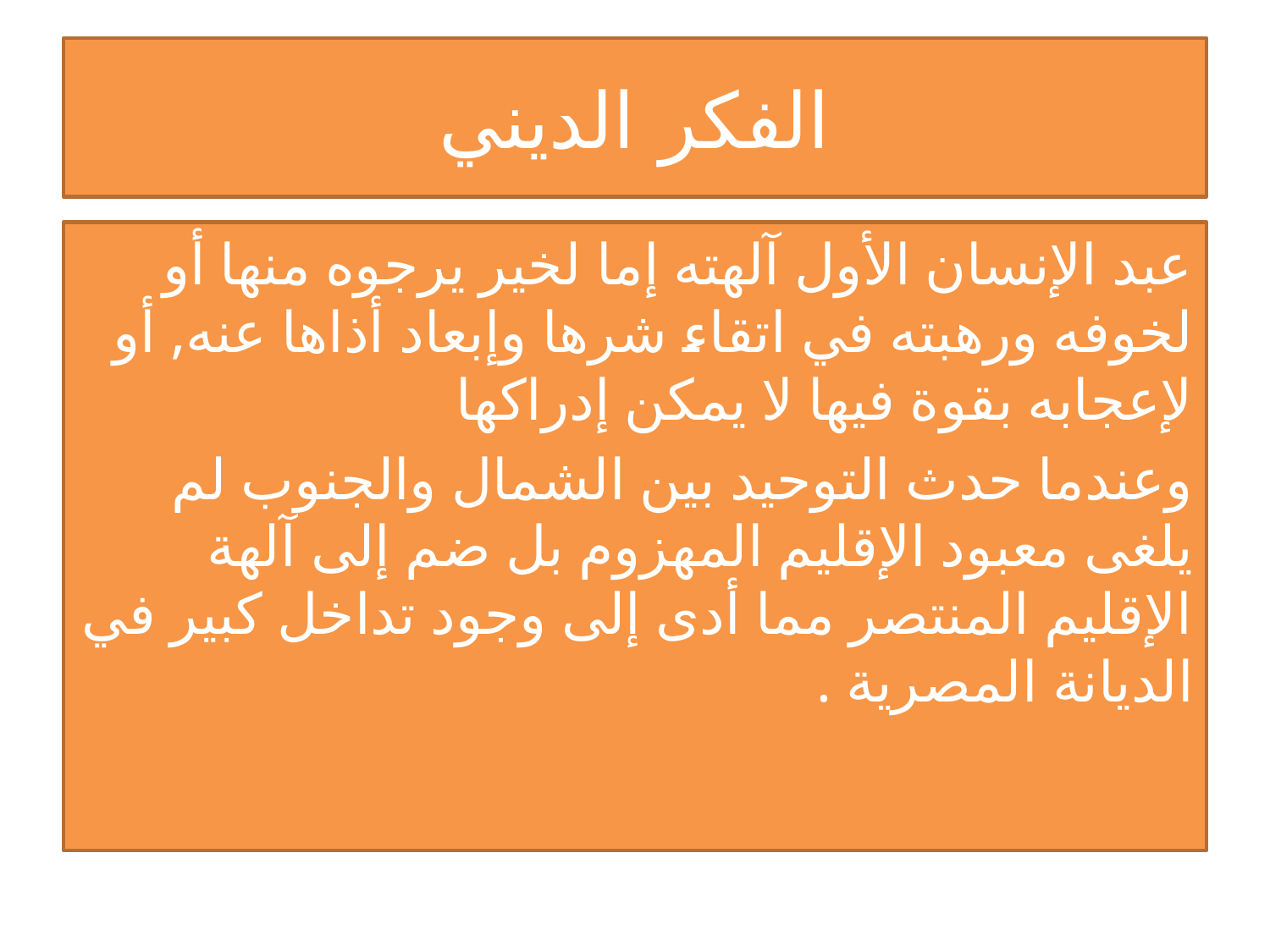

# الفكر الديني
عبد الإنسان الأول آلهته إما لخير يرجوه منها أو لخوفه ورهبته في اتقاء شرها وإبعاد أذاها عنه, أو لإعجابه بقوة فيها لا يمكن إدراكها
وعندما حدث التوحيد بين الشمال والجنوب لم يلغى معبود الإقليم المهزوم بل ضم إلى آلهة الإقليم المنتصر مما أدى إلى وجود تداخل كبير في الديانة المصرية .